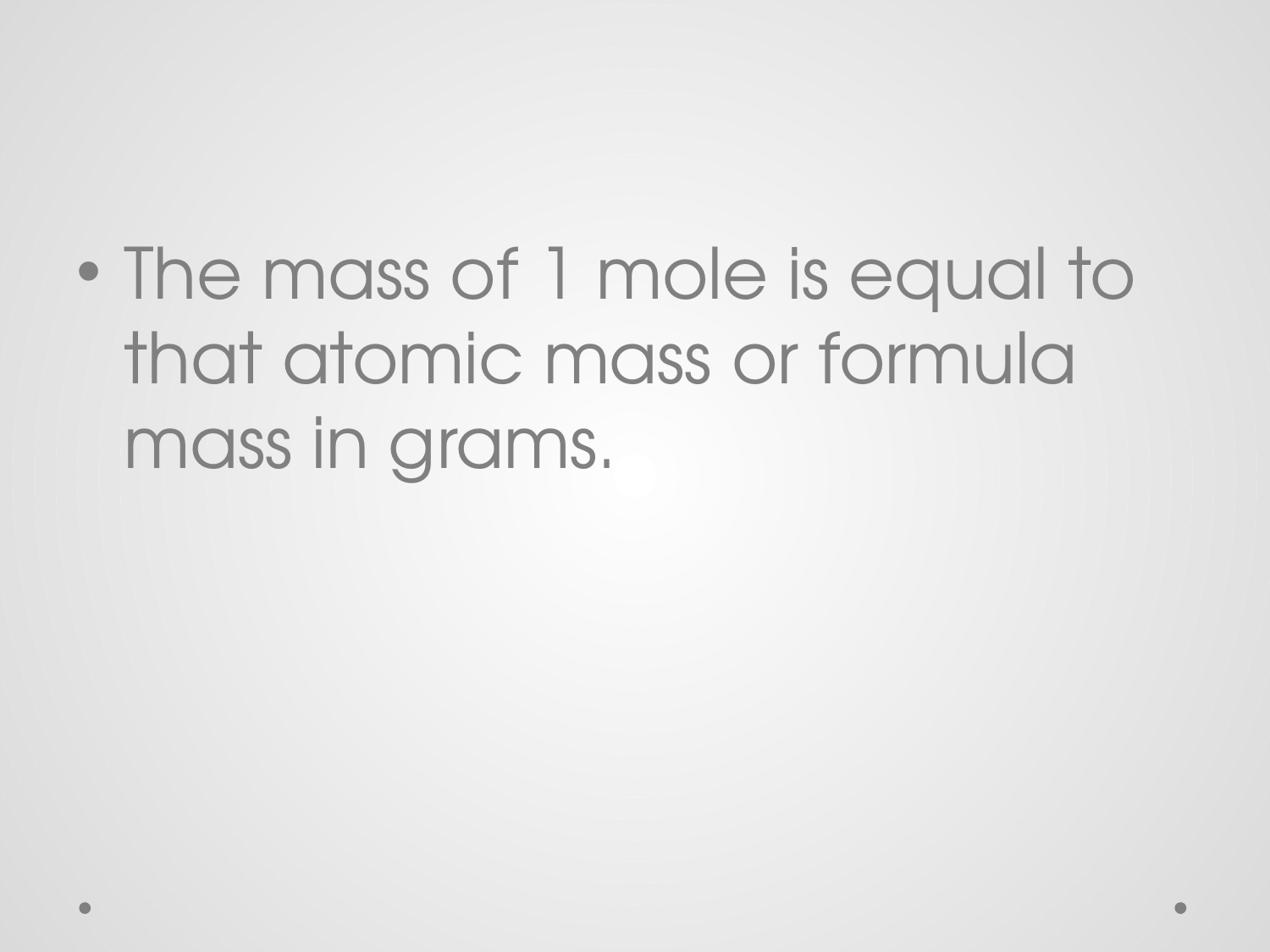

#
The mass of 1 mole is equal to that atomic mass or formula mass in grams.